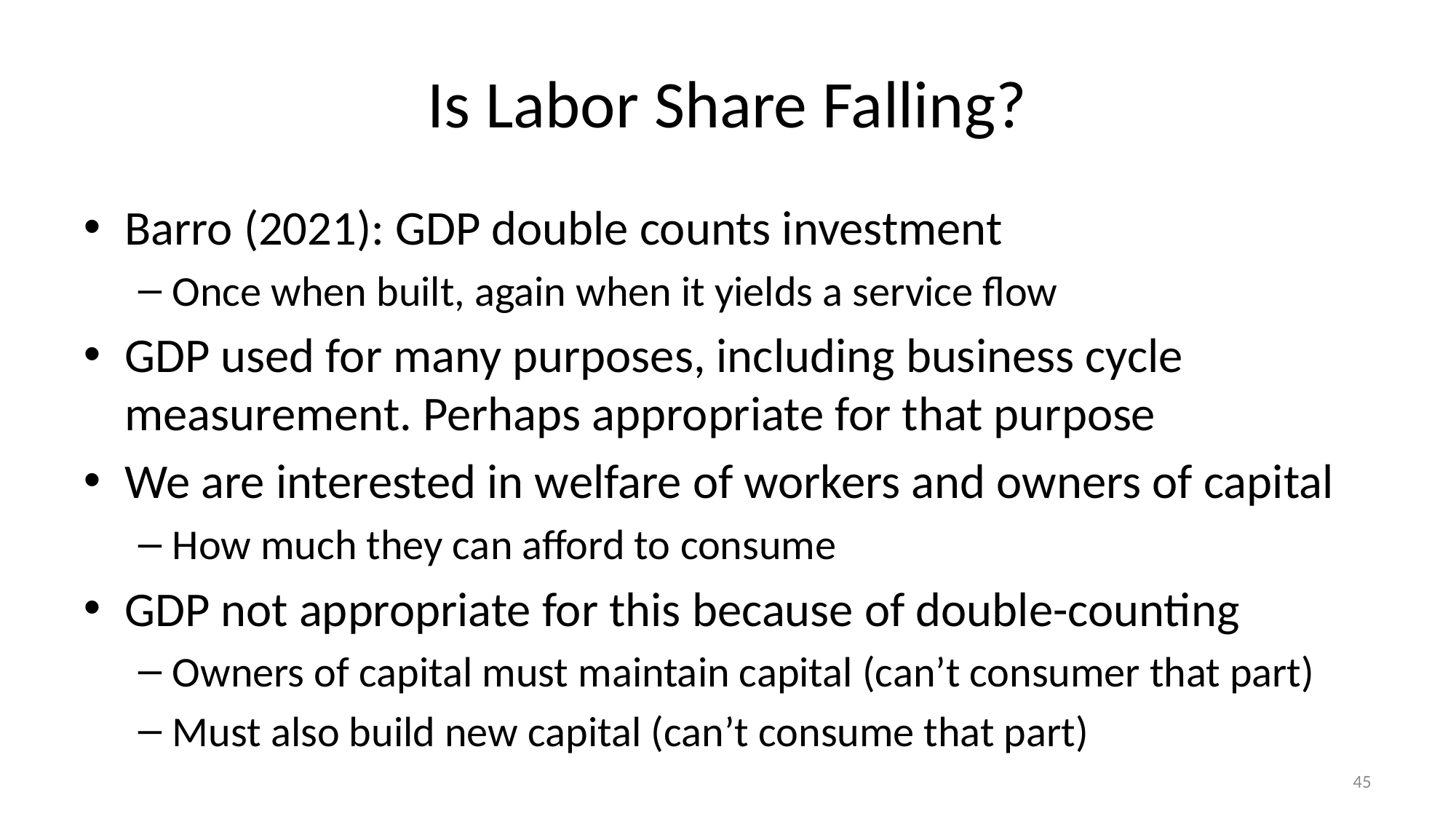

# Is Labor Share Falling?
Barro (2021): GDP double counts investment
Once when built, again when it yields a service flow
GDP used for many purposes, including business cycle measurement. Perhaps appropriate for that purpose
We are interested in welfare of workers and owners of capital
How much they can afford to consume
GDP not appropriate for this because of double-counting
Owners of capital must maintain capital (can’t consumer that part)
Must also build new capital (can’t consume that part)

45